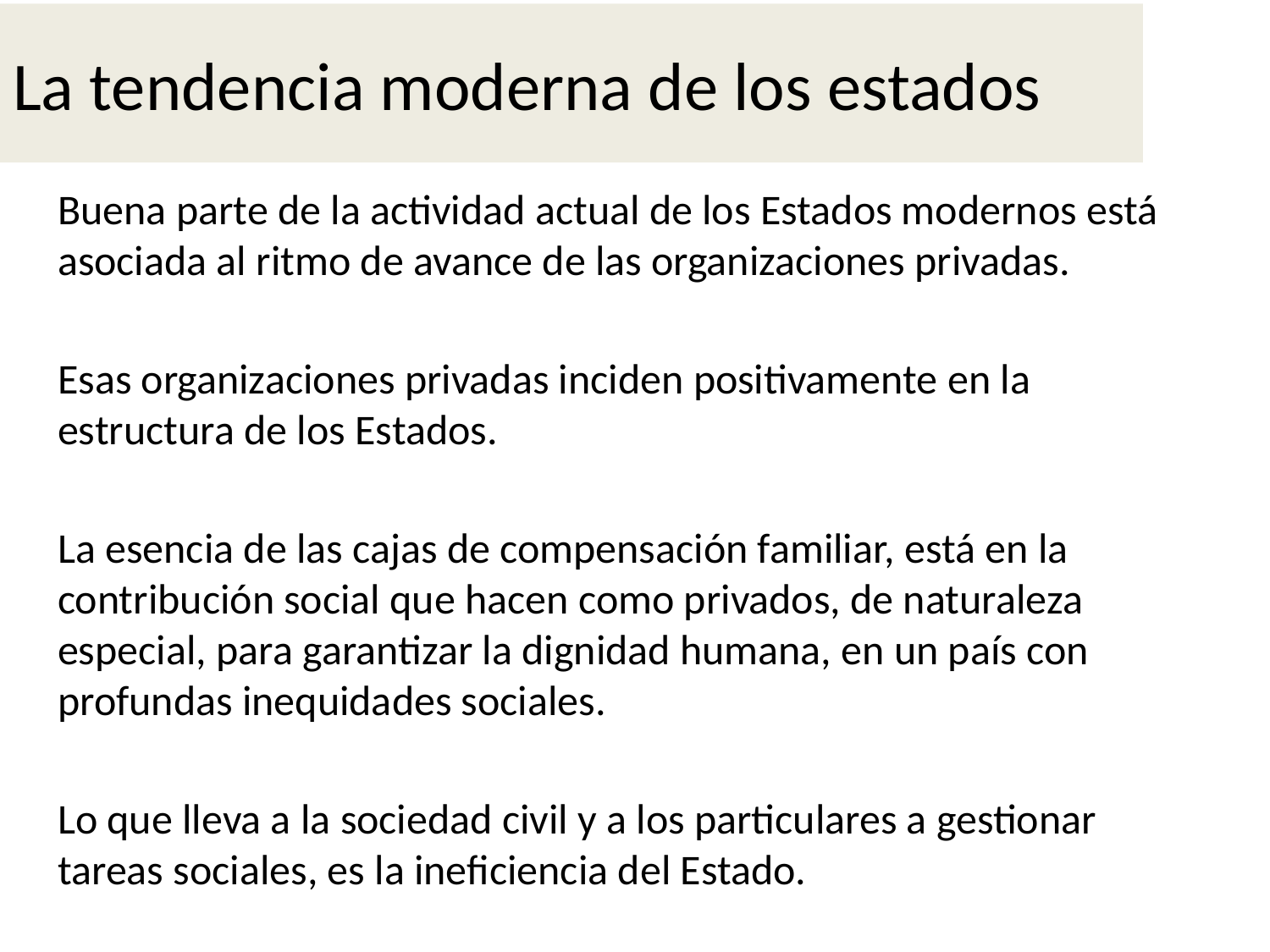

# La tendencia moderna de los estados
Buena parte de la actividad actual de los Estados modernos está asociada al ritmo de avance de las organizaciones privadas.

Esas organizaciones privadas inciden positivamente en la estructura de los Estados.

La esencia de las cajas de compensación familiar, está en la contribución social que hacen como privados, de naturaleza especial, para garantizar la dignidad humana, en un país con profundas inequidades sociales.

Lo que lleva a la sociedad civil y a los particulares a gestionar tareas sociales, es la ineficiencia del Estado.